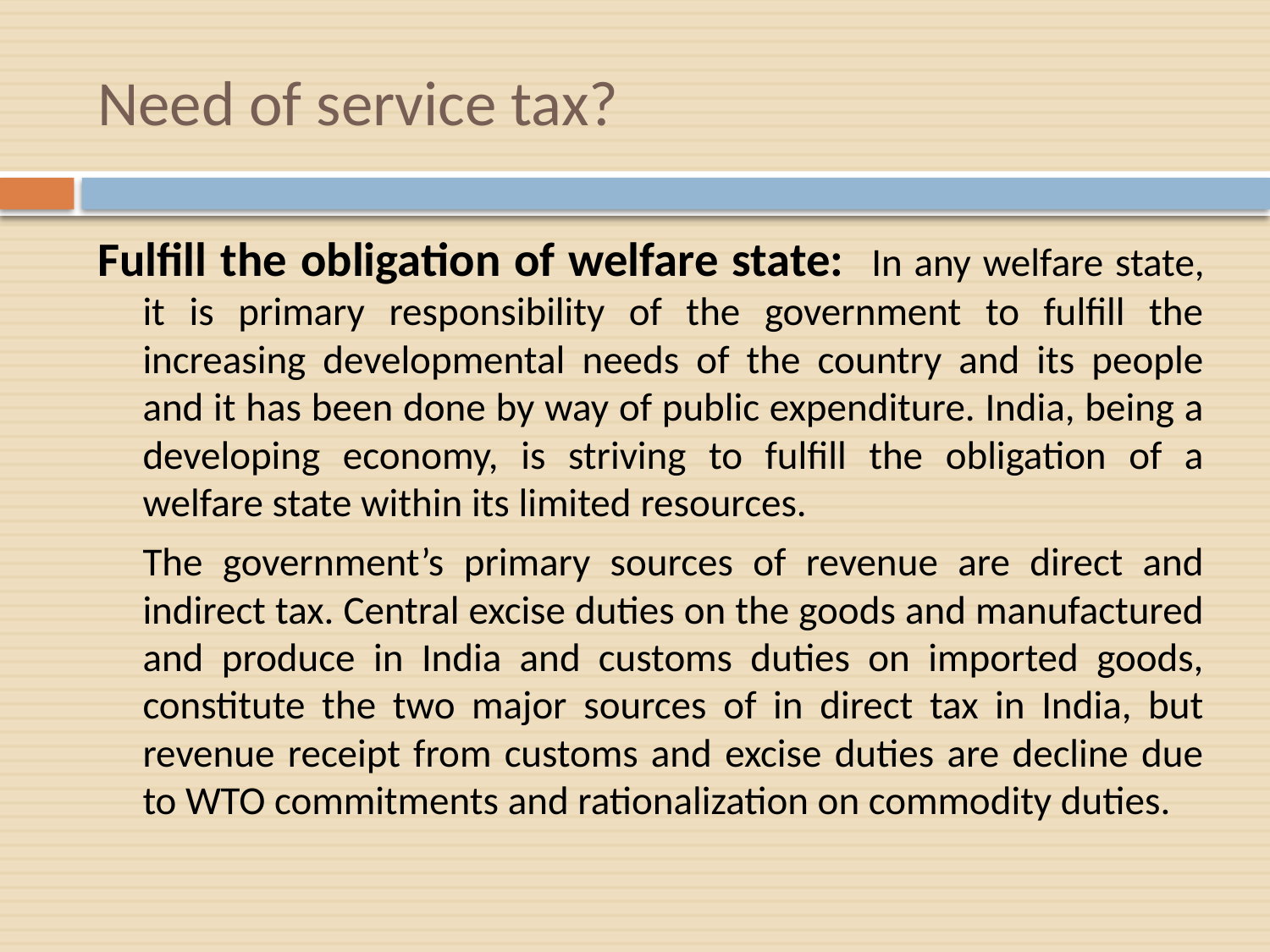

# Need of service tax?
Fulfill the obligation of welfare state:  In any welfare state, it is primary responsibility of the government to fulfill the increasing developmental needs of the country and its people and it has been done by way of public expenditure. India, being a developing economy, is striving to fulfill the obligation of a welfare state within its limited resources.
		The government’s primary sources of revenue are direct and indirect tax. Central excise duties on the goods and manufactured and produce in India and customs duties on imported goods, constitute the two major sources of in direct tax in India, but revenue receipt from customs and excise duties are decline due to WTO commitments and rationalization on commodity duties.